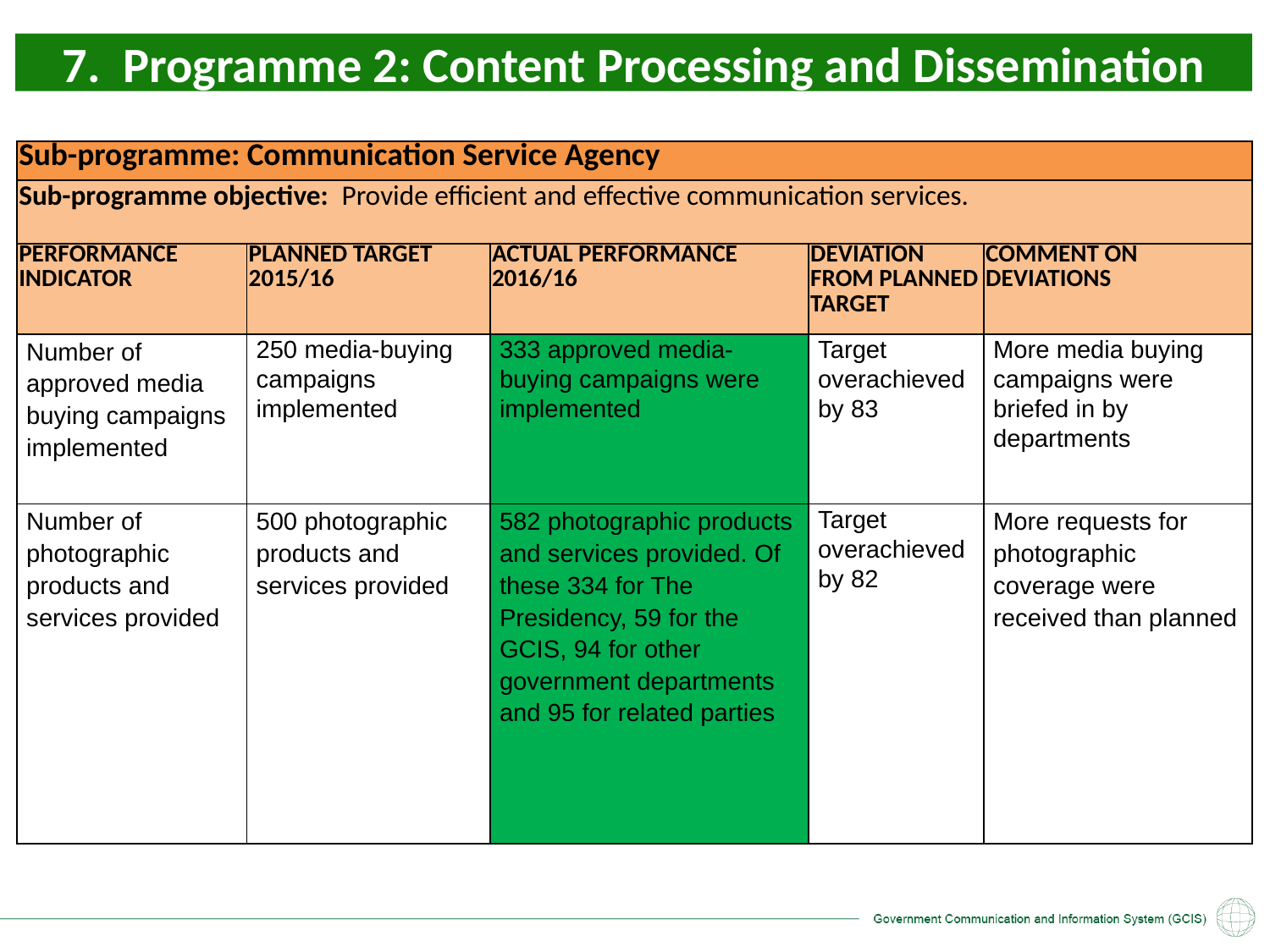

7.  Programme 2: Content Processing and Dissemination
| Sub-programme: Communication Service Agency |  |  |  |  |
| --- | --- | --- | --- | --- |
| Sub-programme objective: Provide efficient and effective communication services. |  |  |  |  |
| PERFORMANCE INDICATOR | PLANNED TARGET 2015/16 | ACTUAL PERFORMANCE 2016/16 | DEVIATION FROM PLANNED TARGET | COMMENT ON DEVIATIONS |
| Number of approved media buying campaigns implemented | 250 media-buying campaigns implemented | 333 approved media-buying campaigns were implemented | Target overachieved by 83 | More media buying campaigns were briefed in by departments |
| Number of photographic products and services provided | 500 photographic products and services provided | 582 photographic products and services provided. Of these 334 for The Presidency, 59 for the GCIS, 94 for other government departments and 95 for related parties | Target overachieved by 82 | More requests for photographic coverage were received than planned |